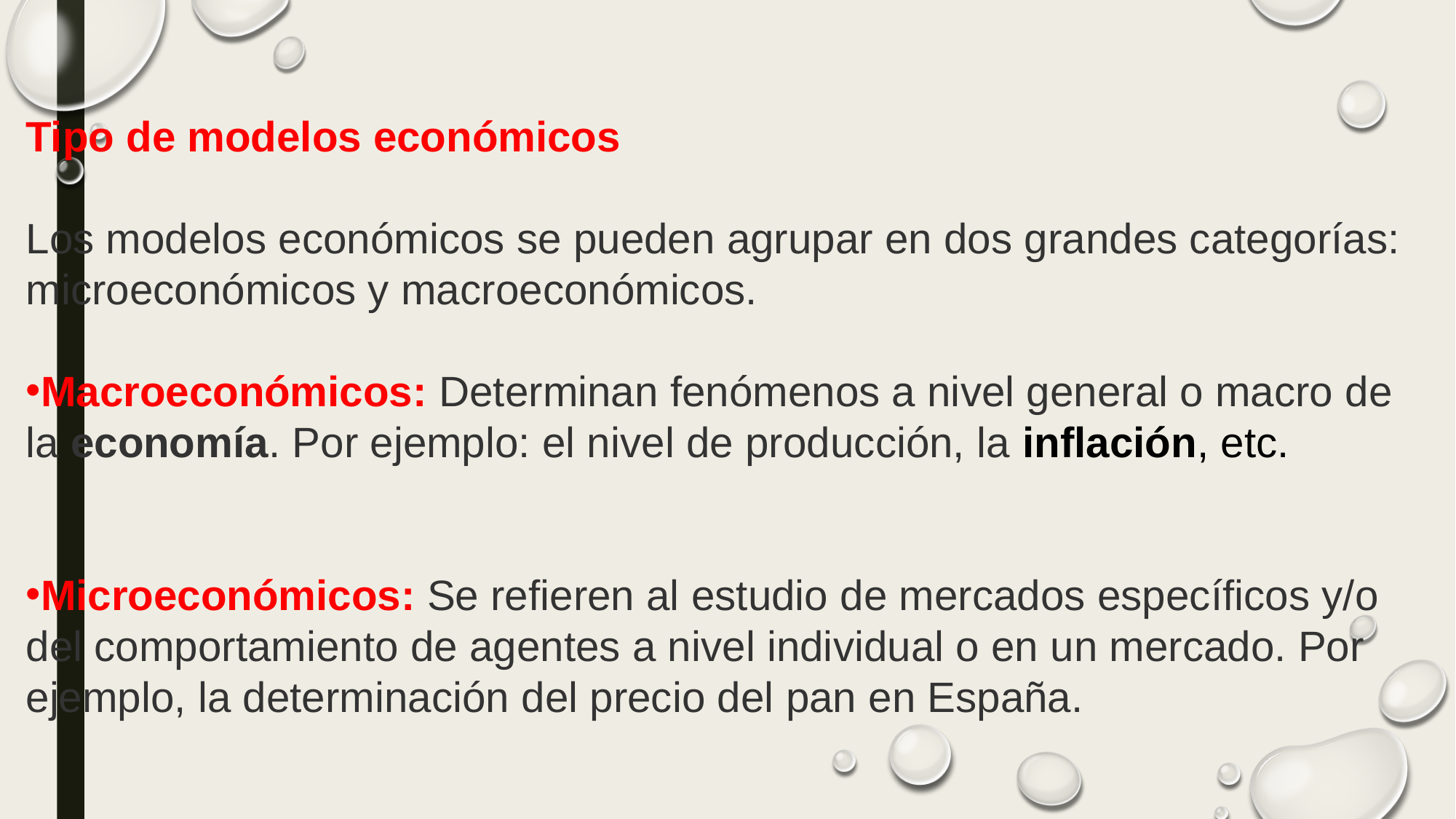

Tipo de modelos económicos

Los modelos económicos se pueden agrupar en dos grandes categorías: microeconómicos y macroeconómicos.

Macroeconómicos: Determinan fenómenos a nivel general o macro de la economía. Por ejemplo: el nivel de producción, la inflación, etc.

Microeconómicos: Se refieren al estudio de mercados específicos y/o del comportamiento de agentes a nivel individual o en un mercado. Por ejemplo, la determinación del precio del pan en España.